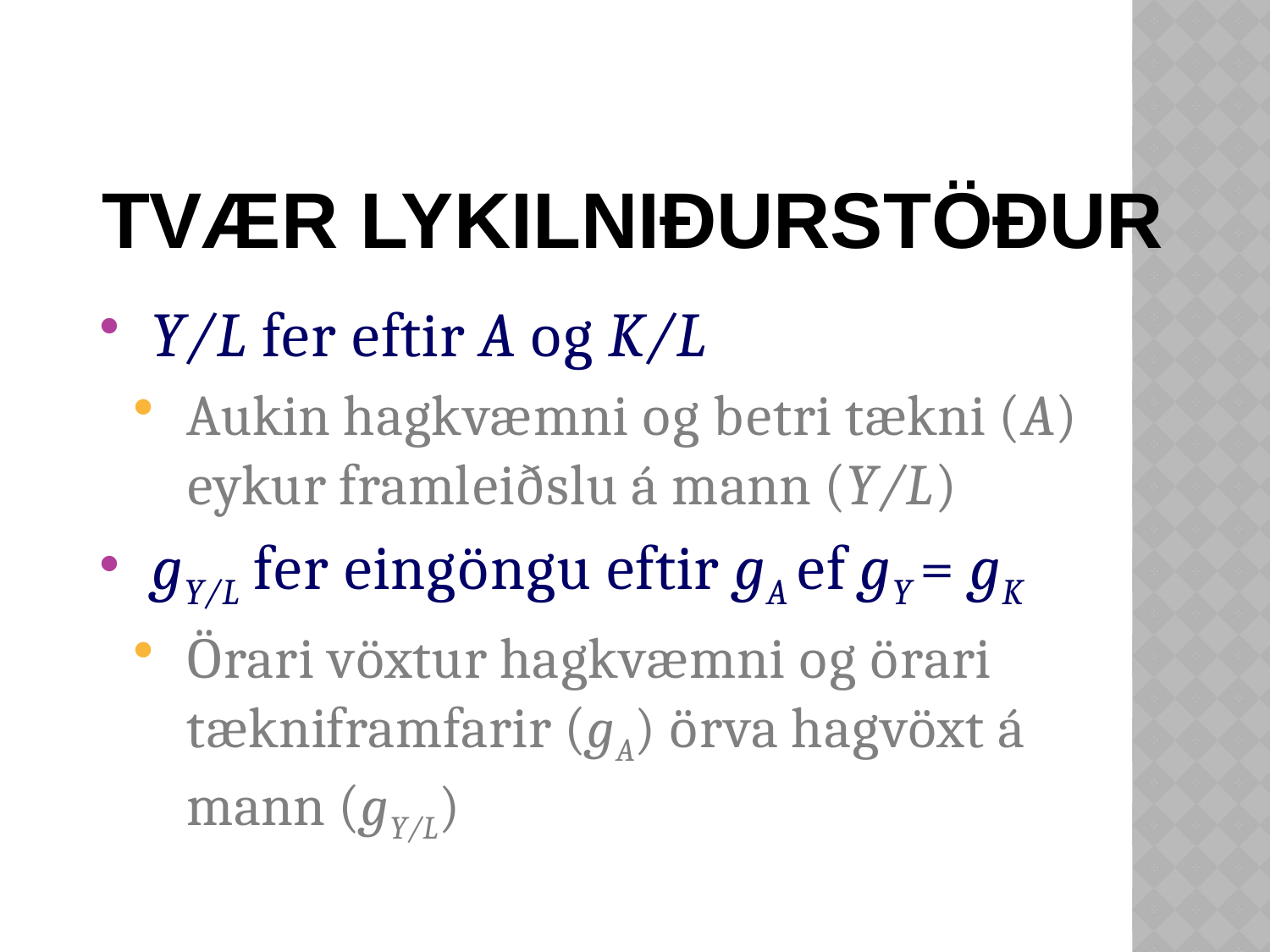

# Tvær lykilniðurstöður
Y/L fer eftir A og K/L
Aukin hagkvæmni og betri tækni (A) eykur framleiðslu á mann (Y/L)
gY/L fer eingöngu eftir gA ef gY = gK
Örari vöxtur hagkvæmni og örari tækniframfarir (gA) örva hagvöxt á mann (gY/L)